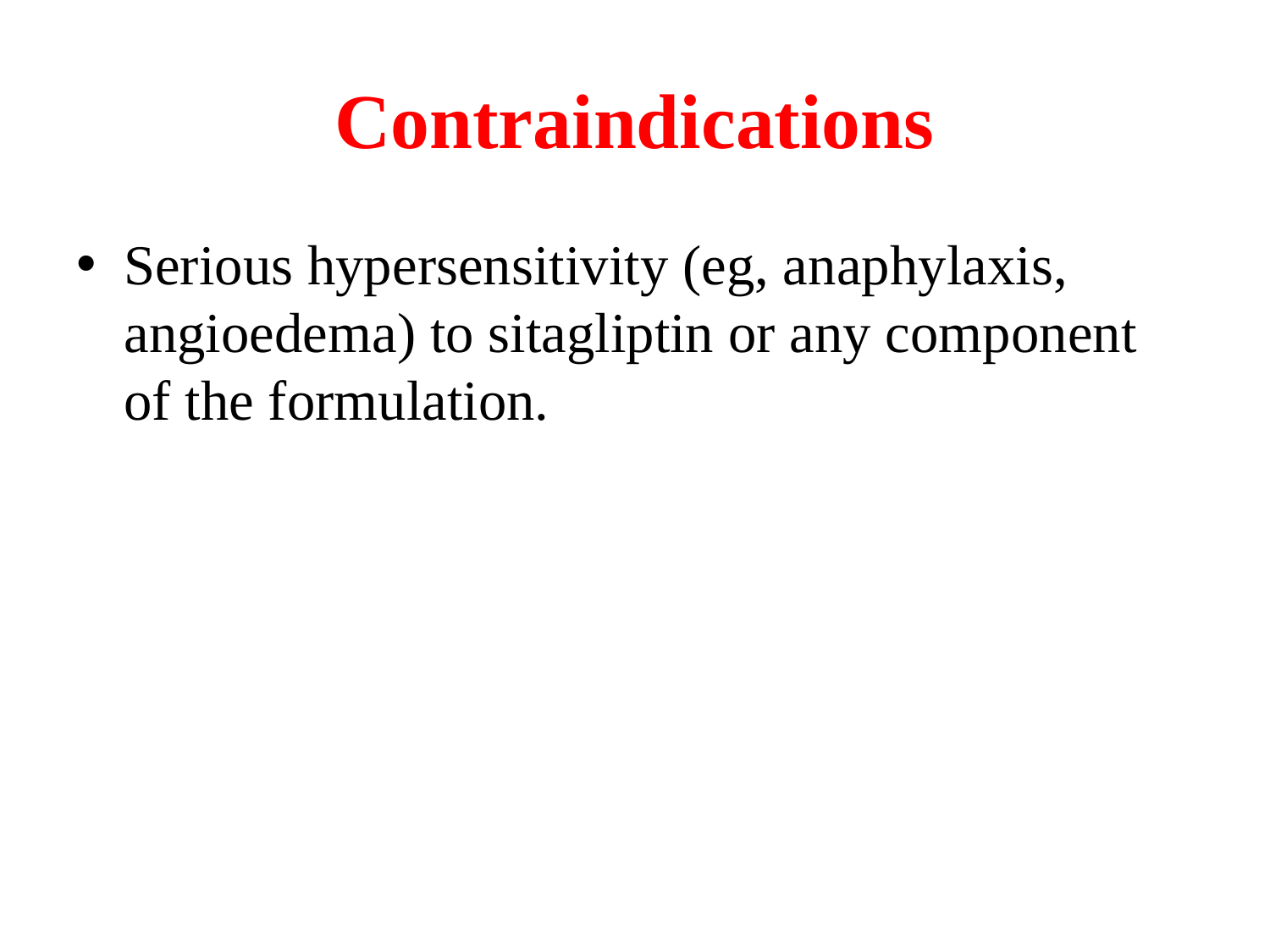

# Contraindications
Serious hypersensitivity (eg, anaphylaxis, angioedema) to sitagliptin or any component of the formulation.